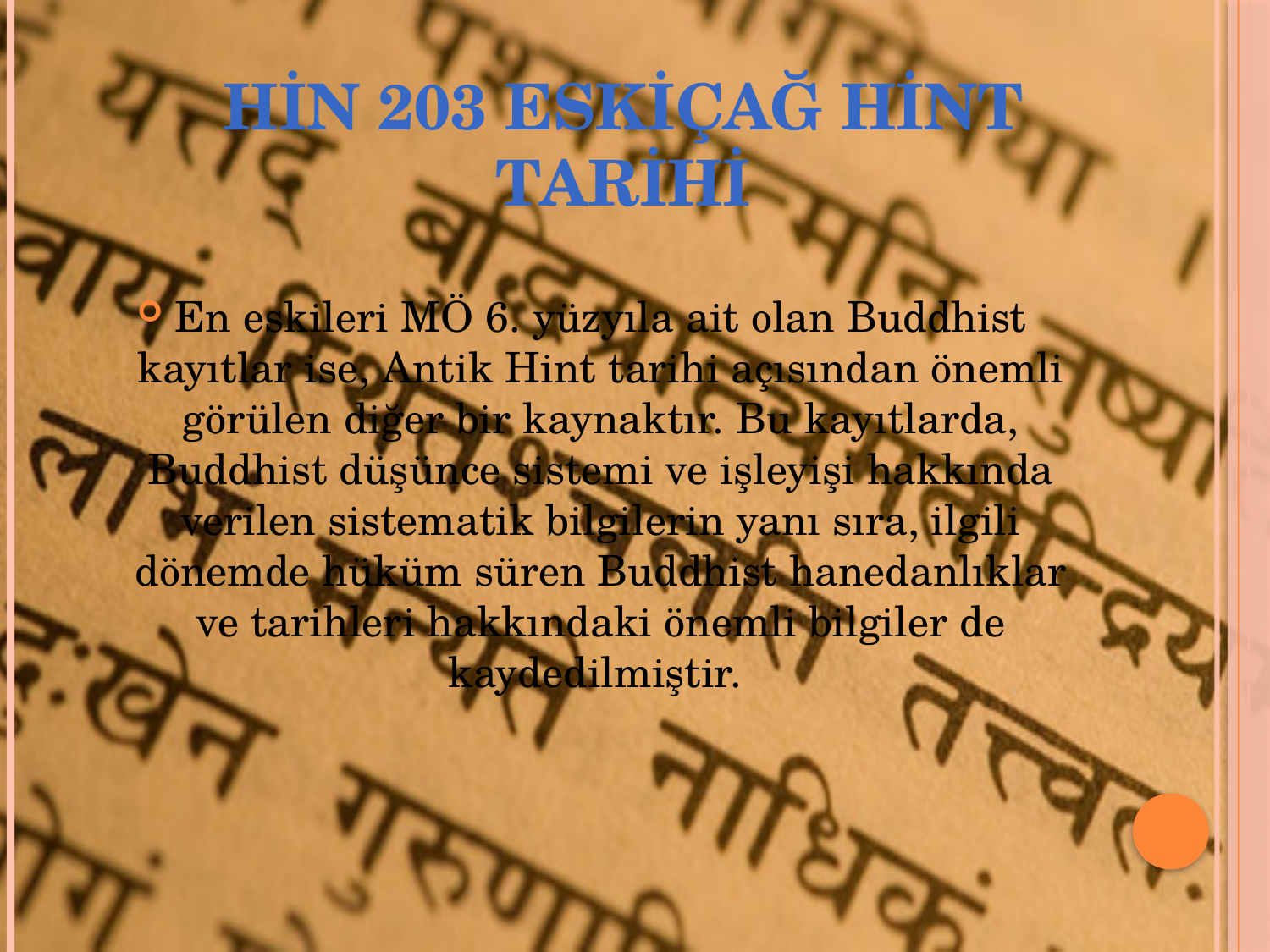

# Hin 203 eskiçağ hint tarihi

En eskileri MÖ 6. yüzyıla ait olan Buddhist kayıtlar ise, Antik Hint tarihi açısından önemli görülen diğer bir kaynaktır. Bu kayıtlarda, Buddhist düşünce sistemi ve işleyişi hakkında verilen sistematik bilgilerin yanı sıra, ilgili dönemde hüküm süren Buddhist hanedanlıklar ve tarihleri hakkındaki önemli bilgiler de kaydedilmiştir.